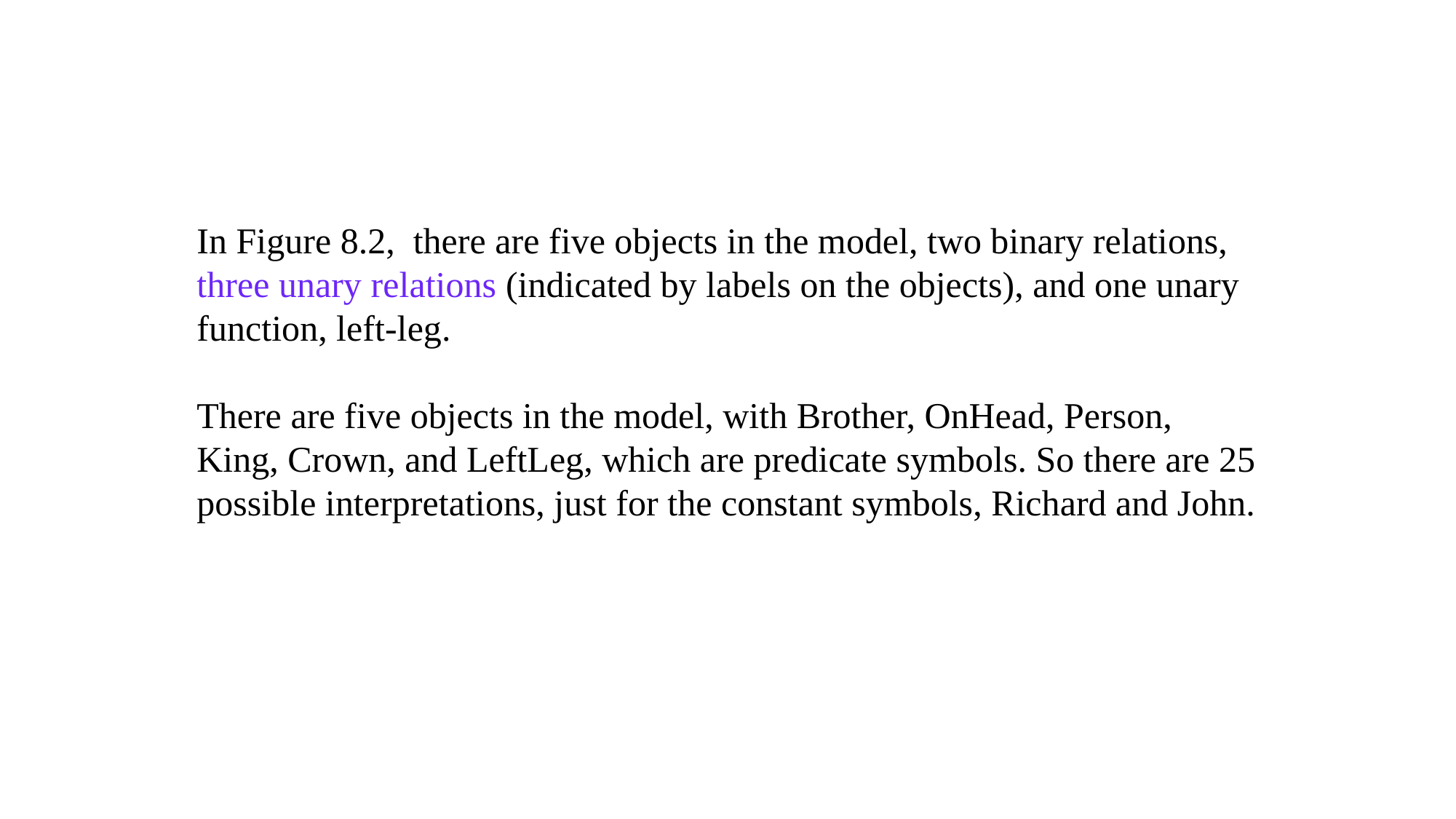

In Figure 8.2,  there are five objects in the model, two binary relations, three unary relations (indicated by labels on the objects), and one unary function, left-leg.

There are five objects in the model, with Brother, OnHead, Person, King, Crown, and LeftLeg, which are predicate symbols. So there are 25 possible interpretations, just for the constant symbols, Richard and John.